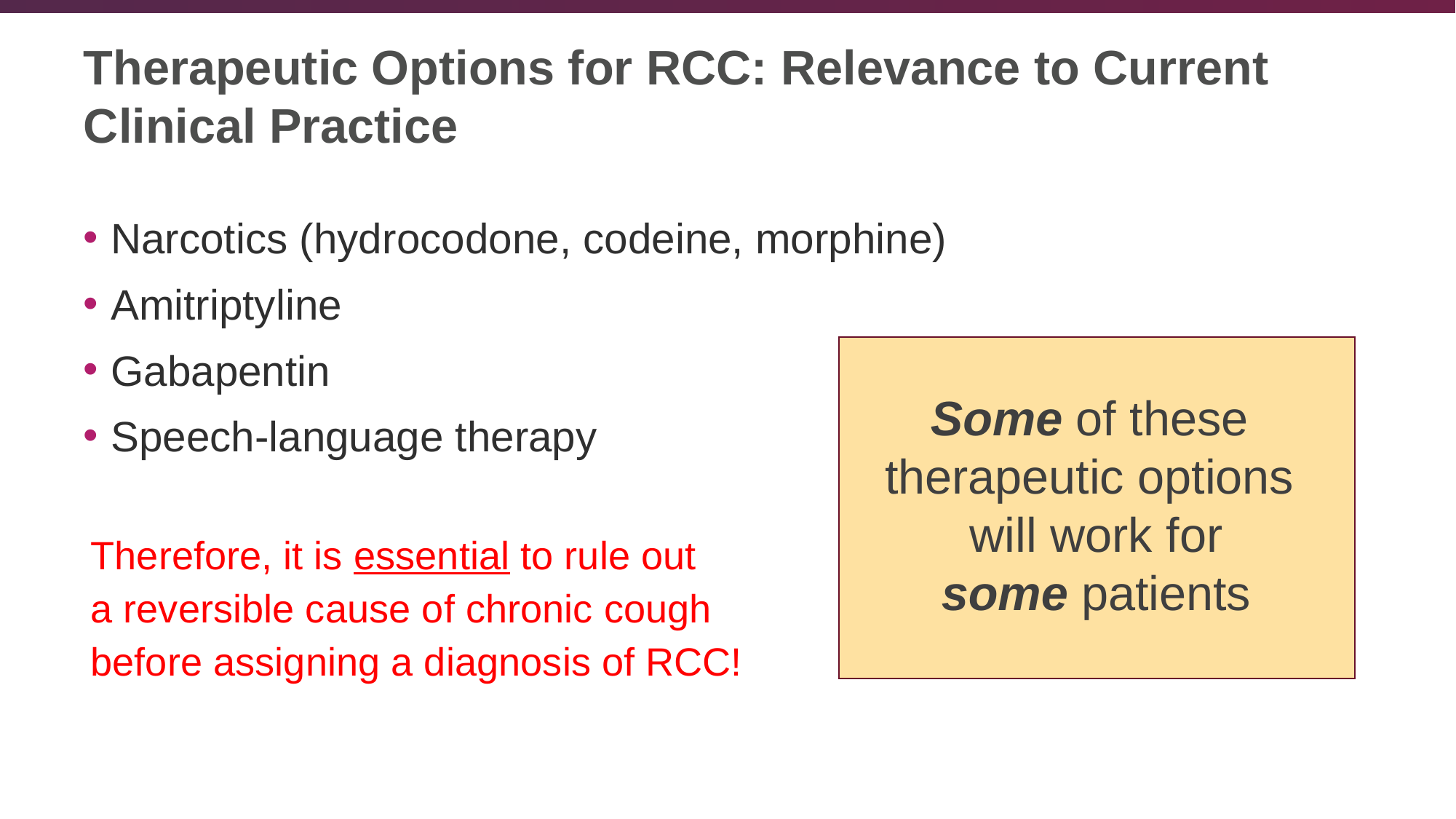

# Therapeutic Options for RCC: Relevance to Current Clinical Practice
Narcotics (hydrocodone, codeine, morphine)
Amitriptyline
Gabapentin
Speech-language therapy

Some of these
therapeutic options
will work for
some patients

Therefore, it is essential to rule out
a reversible cause of chronic cough
before assigning a diagnosis of RCC!